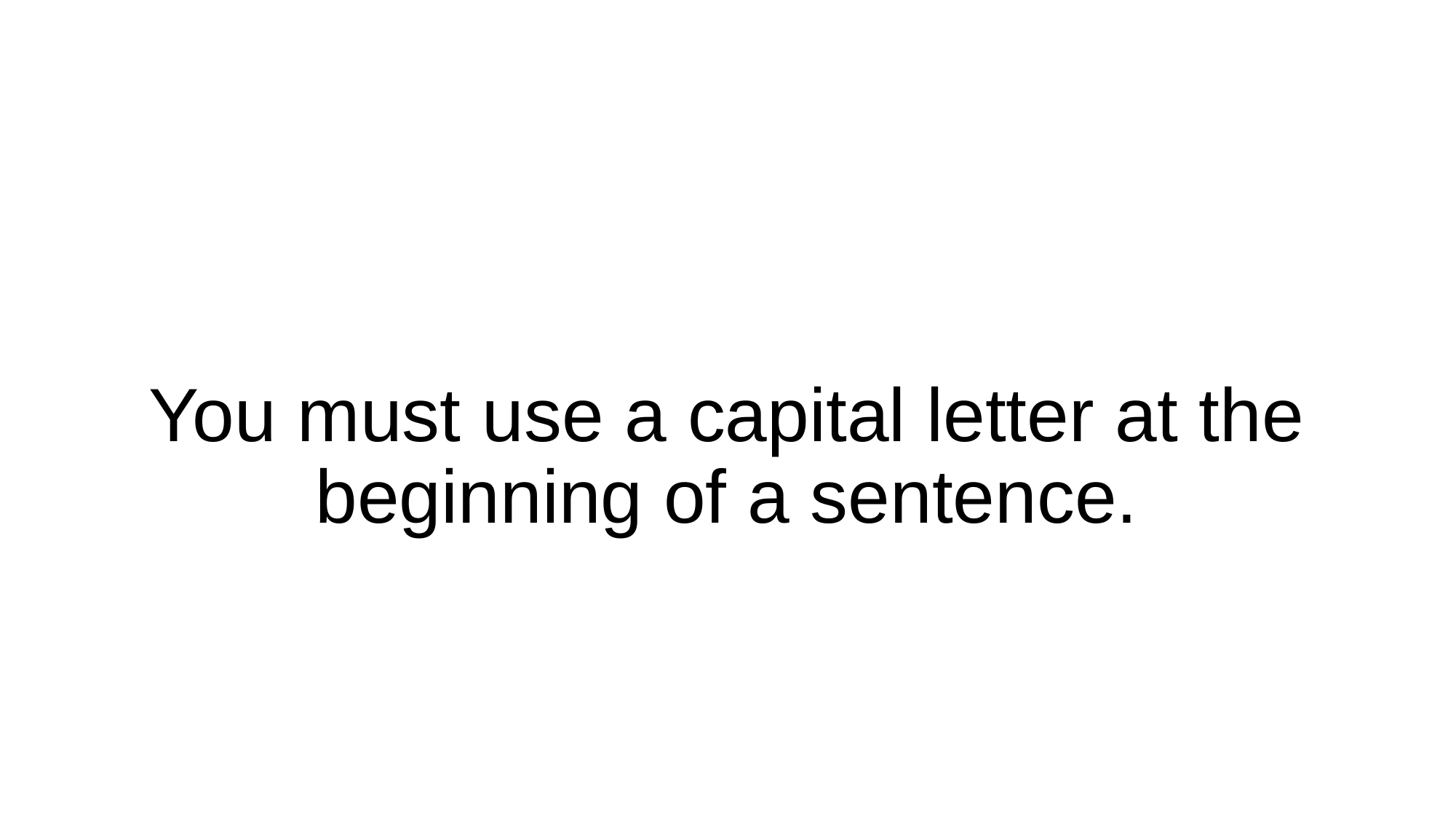

# You must use a capital letter at the beginning of a sentence.